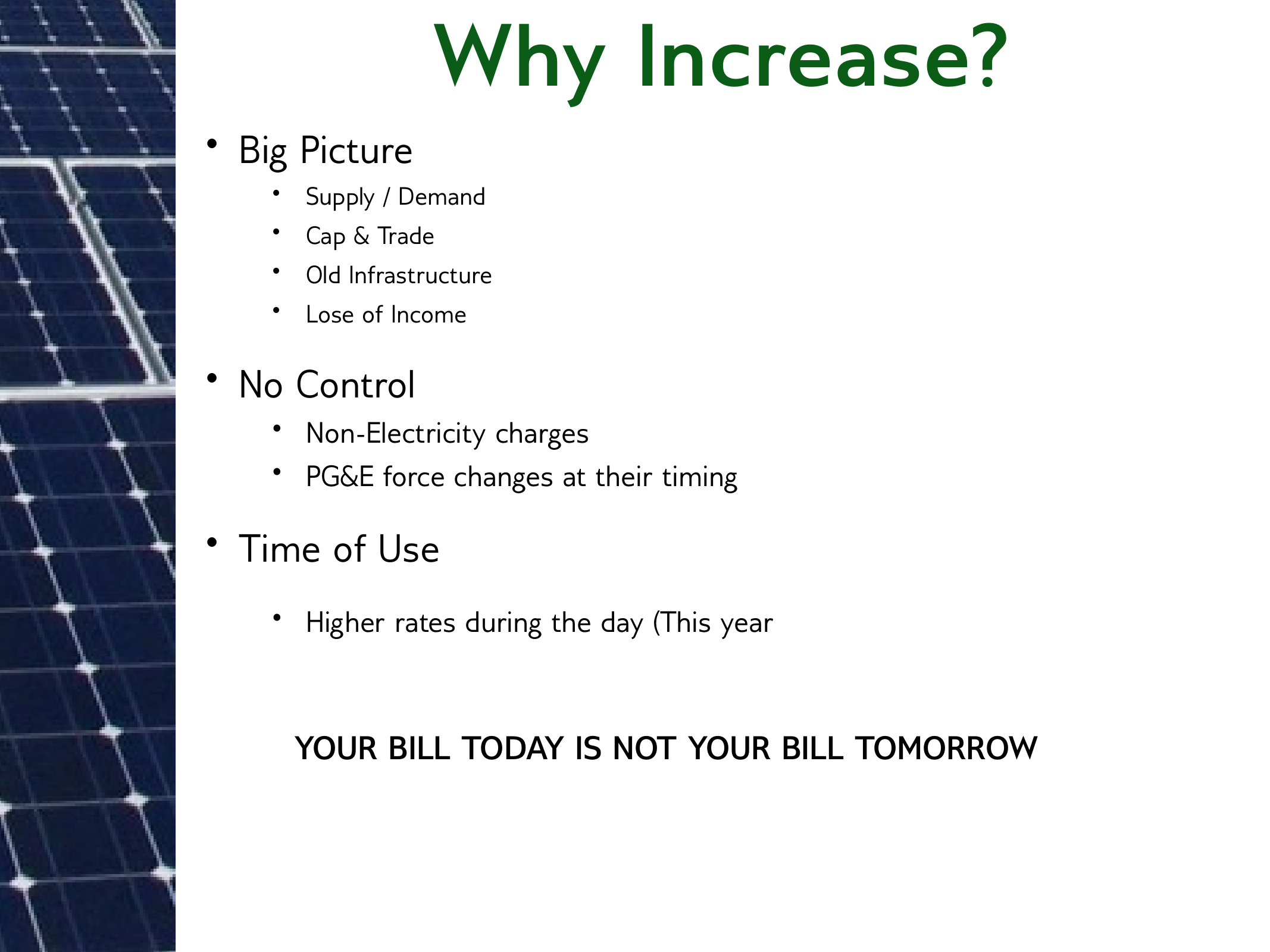

# Why Increase?
Big Picture
Supply / Demand
Cap & Trade
Old Infrastructure
Lose of Income
No Control
Non-Electricity charges
PG&E force changes at their timing
Time of Use
Higher rates during the day (This year

	YOUR BILL TODAY IS NOT YOUR BILL TOMORROW